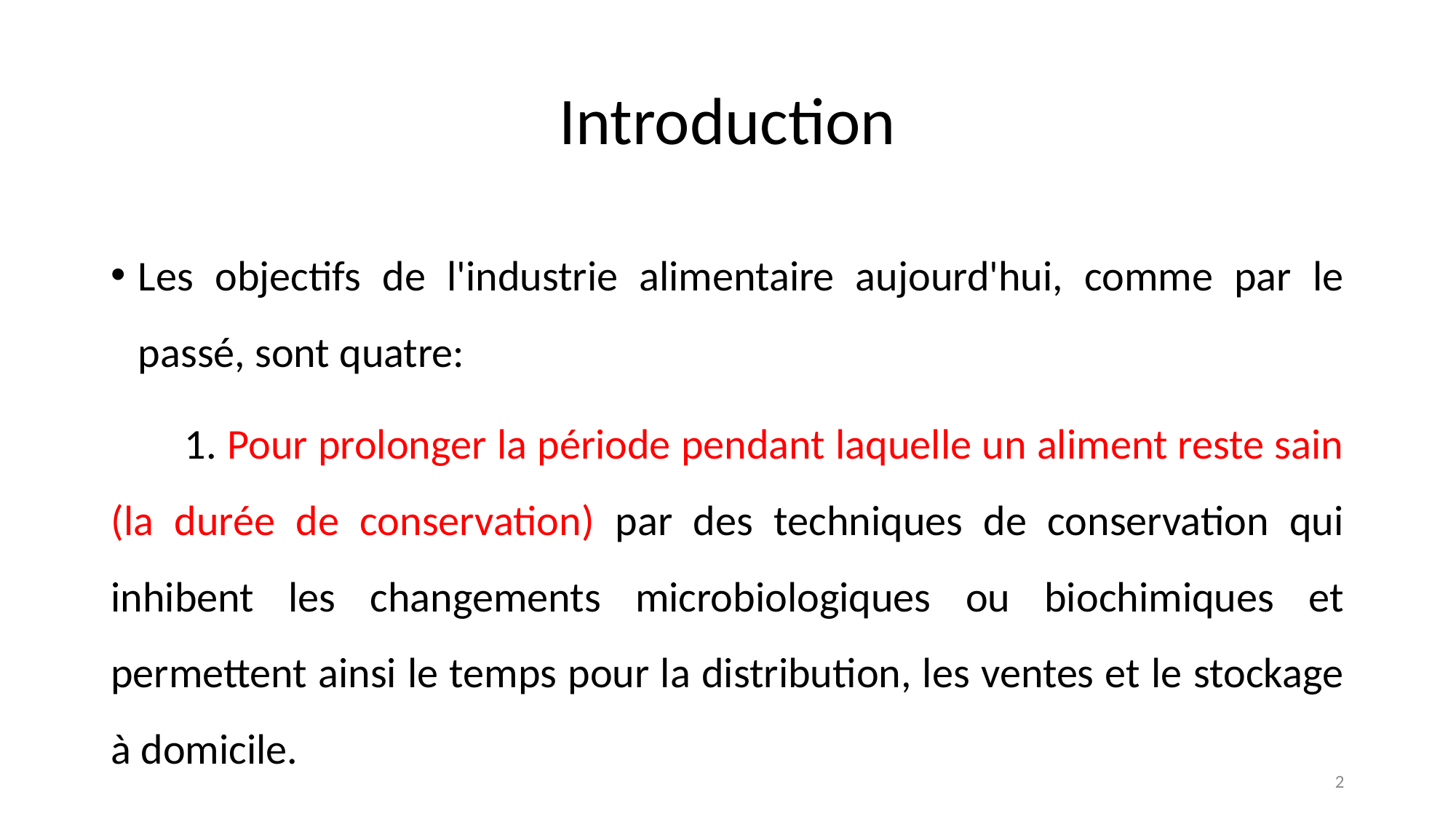

# Introduction
Les objectifs de l'industrie alimentaire aujourd'hui, comme par le passé, sont quatre:
       1. Pour prolonger la période pendant laquelle un aliment reste sain (la durée de conservation) par des techniques de conservation qui inhibent les changements microbiologiques ou biochimiques et permettent ainsi le temps pour la distribution, les ventes et le stockage à domicile.
2